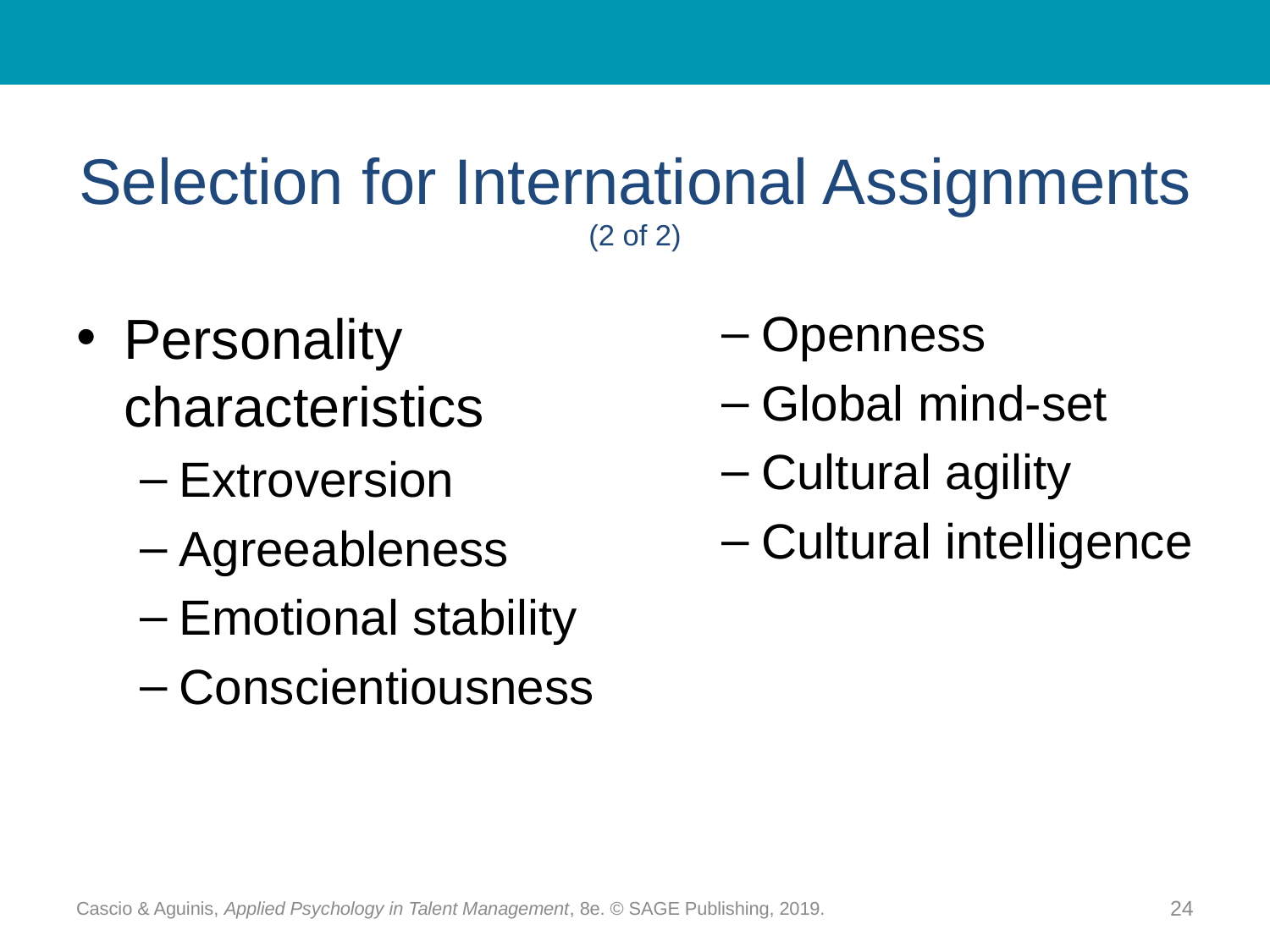

# Selection for International Assignments (2 of 2)
Personality characteristics
Extroversion
Agreeableness
Emotional stability
Conscientiousness
Openness
Global mind-set
Cultural agility
Cultural intelligence

Cascio & Aguinis, Applied Psychology in Talent Management, 8e. © SAGE Publishing, 2019.
24